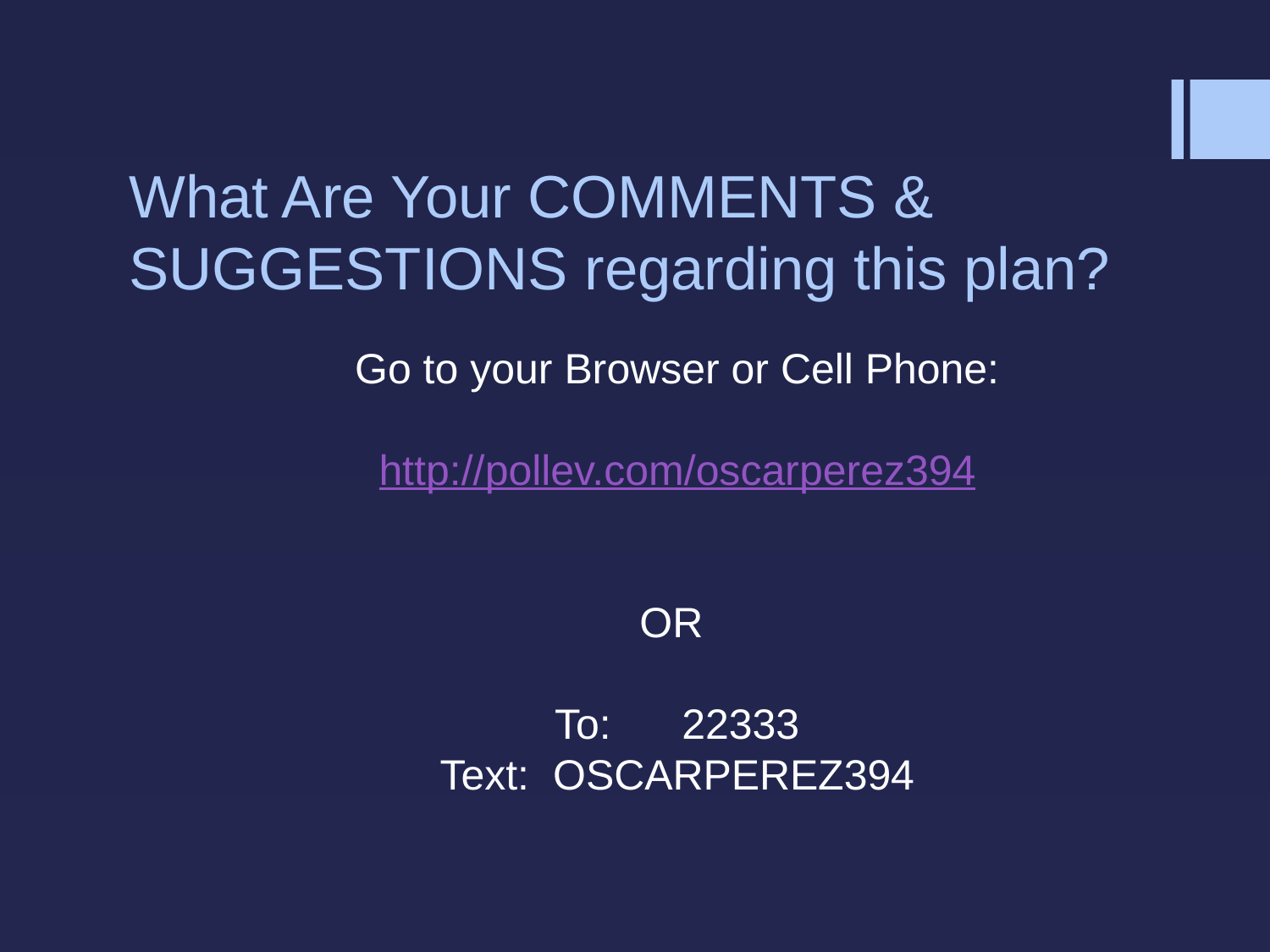

# What Are Your COMMENTS & SUGGESTIONS regarding this plan?
Go to your Browser or Cell Phone:

http://pollev.com/oscarperez394

 OR

To:      22333
Text:  OSCARPEREZ394